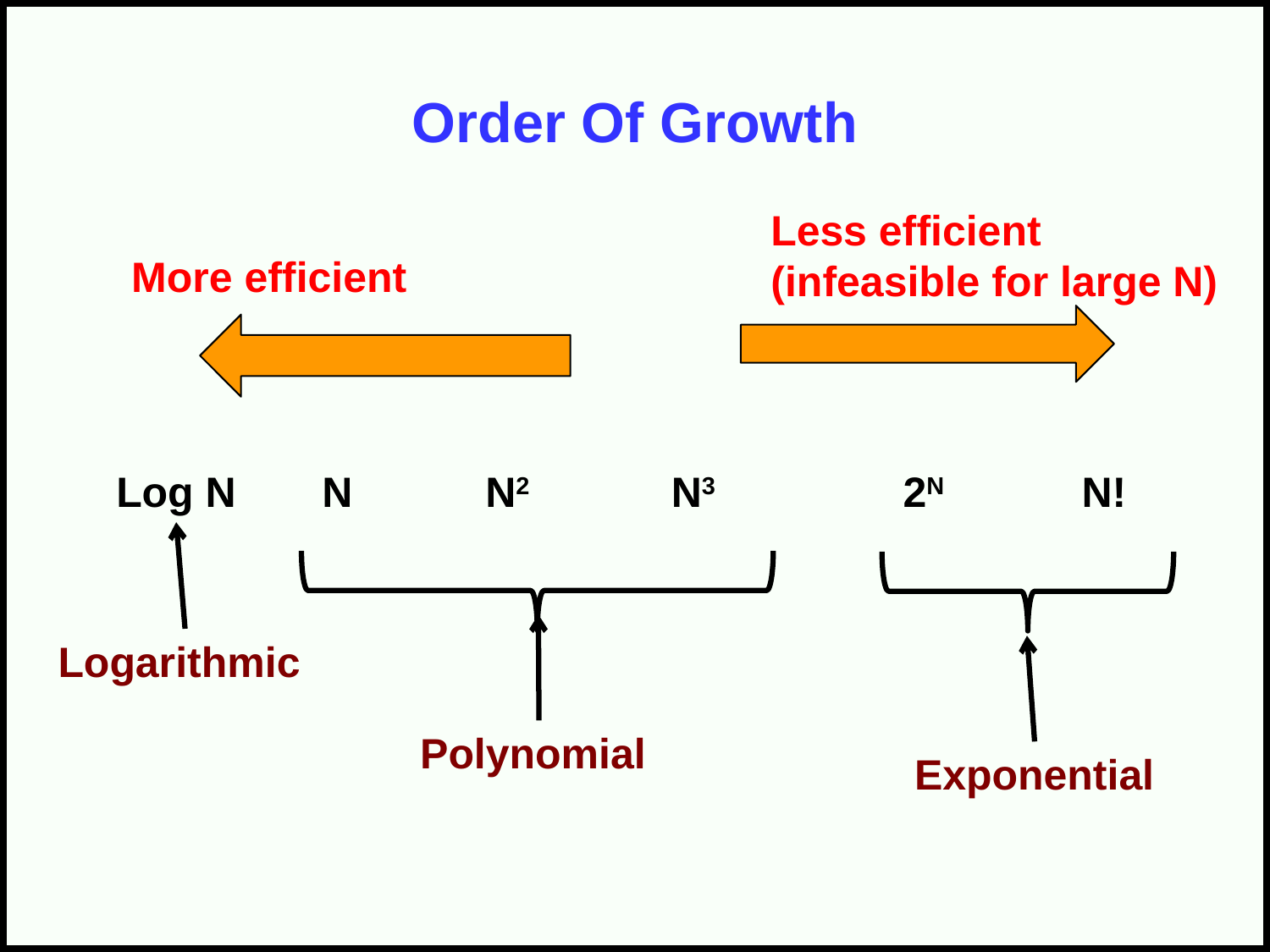

# Order Of Growth
Less efficient (infeasible for large N)
More efficient

Log N
N
N2
N3
2N
N!
Logarithmic
Polynomial
Exponential